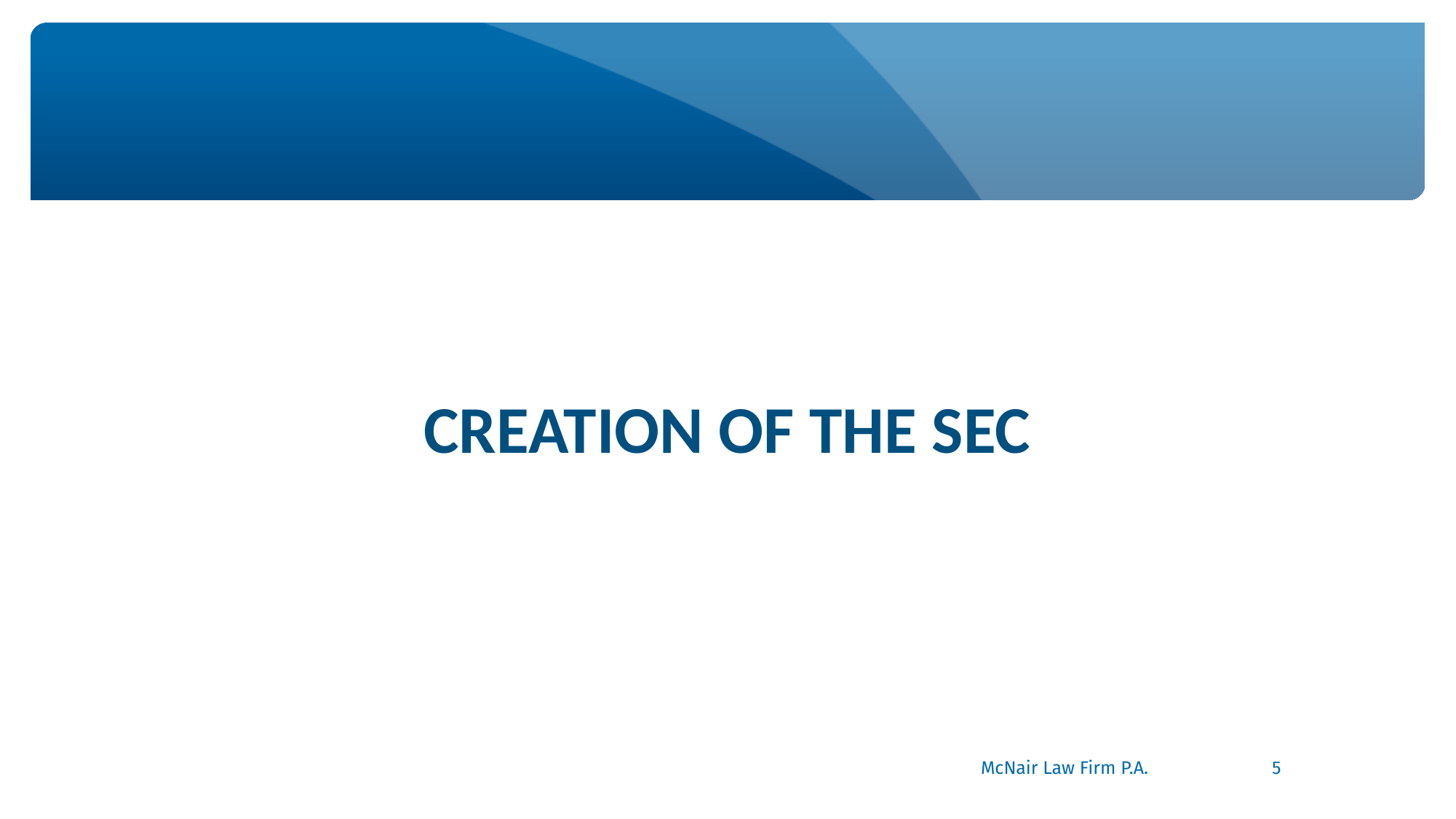

# CREATION OF THE SEC

McNair Law Firm P.A.
5